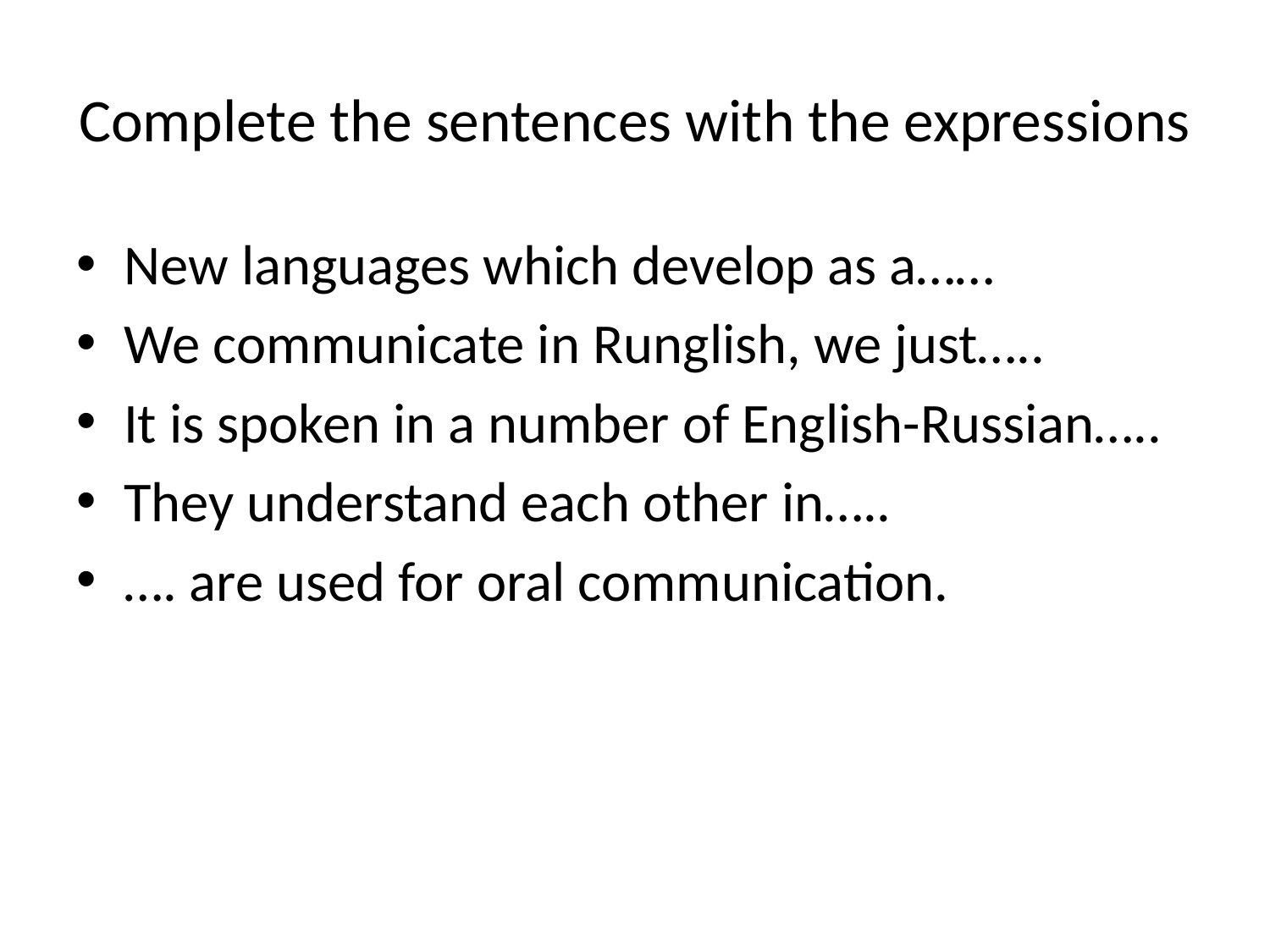

# Complete the sentences with the expressions
New languages which develop as a……
We communicate in Runglish, we just…..
It is spoken in a number of English-Russian…..
They understand each other in…..
…. are used for oral communication.